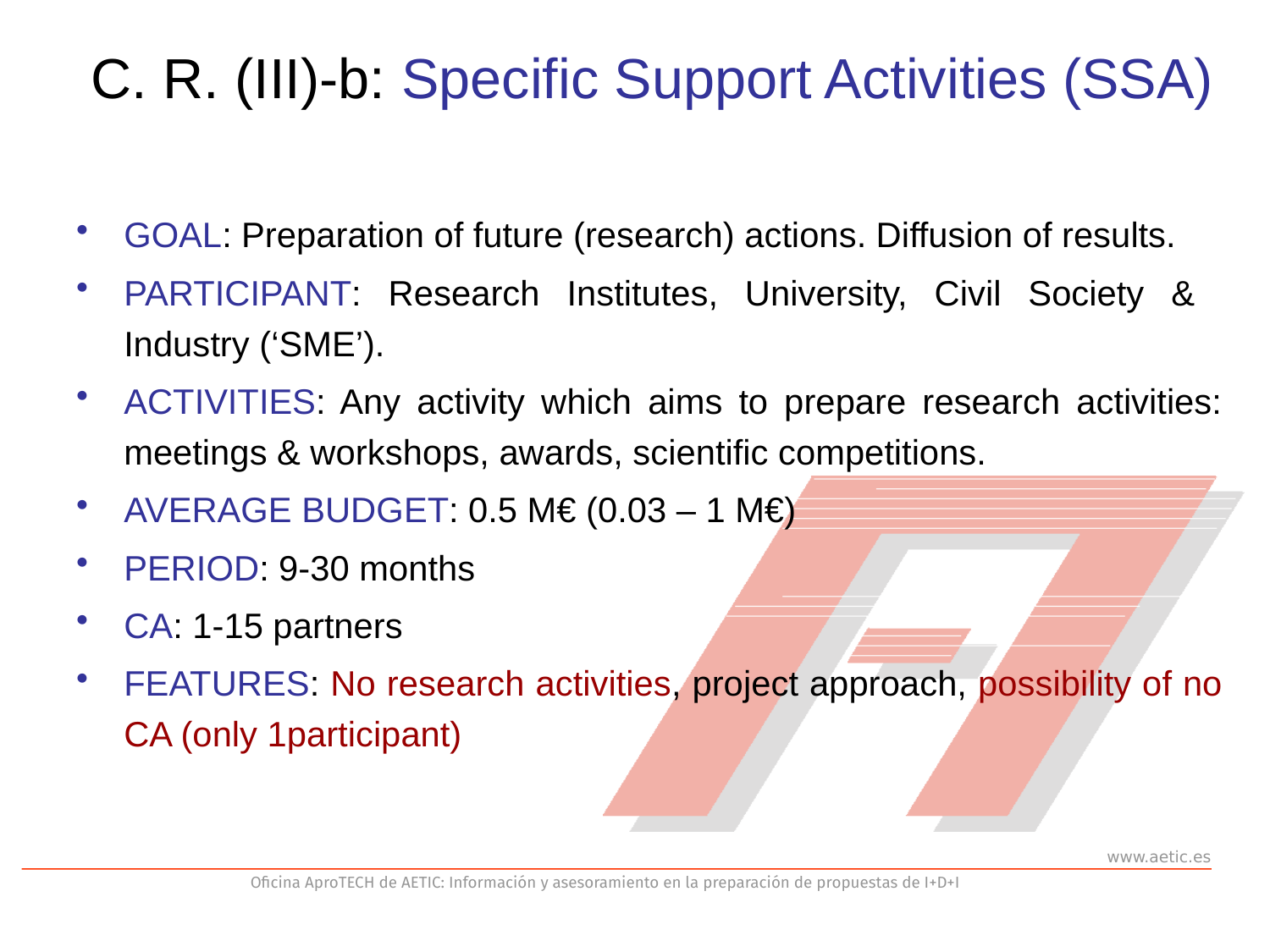

# C. R. (III)-b: Specific Support Activities (SSA)
GOAL: Preparation of future (research) actions. Diffusion of results.
PARTICIPANT: Research Institutes, University, Civil Society &  Industry (‘SME’).
ACTIVITIES: Any activity which aims to prepare research activities: meetings & workshops, awards, scientific competitions.
AVERAGE BUDGET: 0.5 M€ (0.03 – 1 M€)
PERIOD: 9-30 months
CA: 1-15 partners
FEATURES: No research activities, project approach, possibility of no CA (only 1participant)